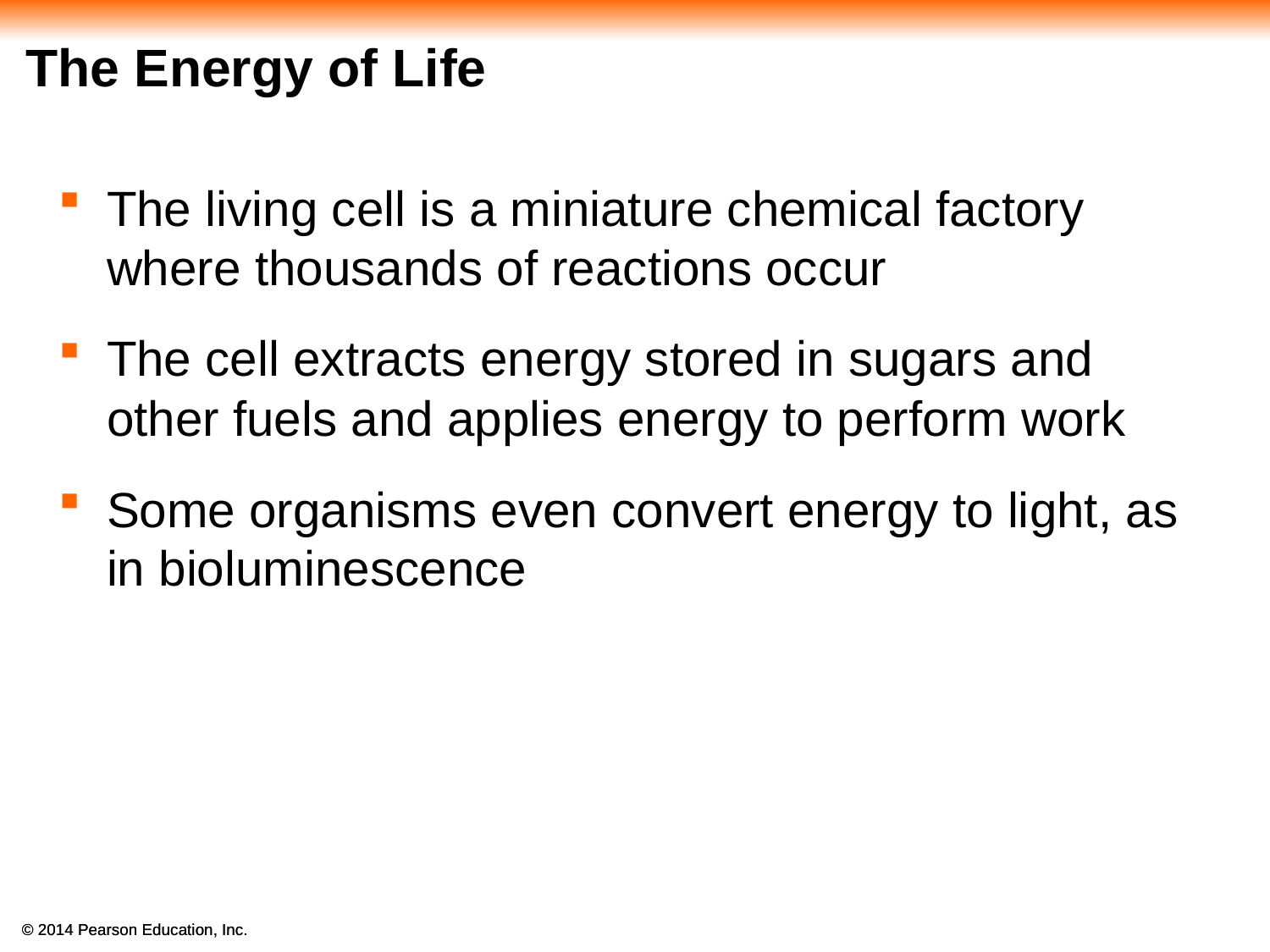

# The Energy of Life
The living cell is a miniature chemical factory where thousands of reactions occur
The cell extracts energy stored in sugars and other fuels and applies energy to perform work
Some organisms even convert energy to light, as in bioluminescence